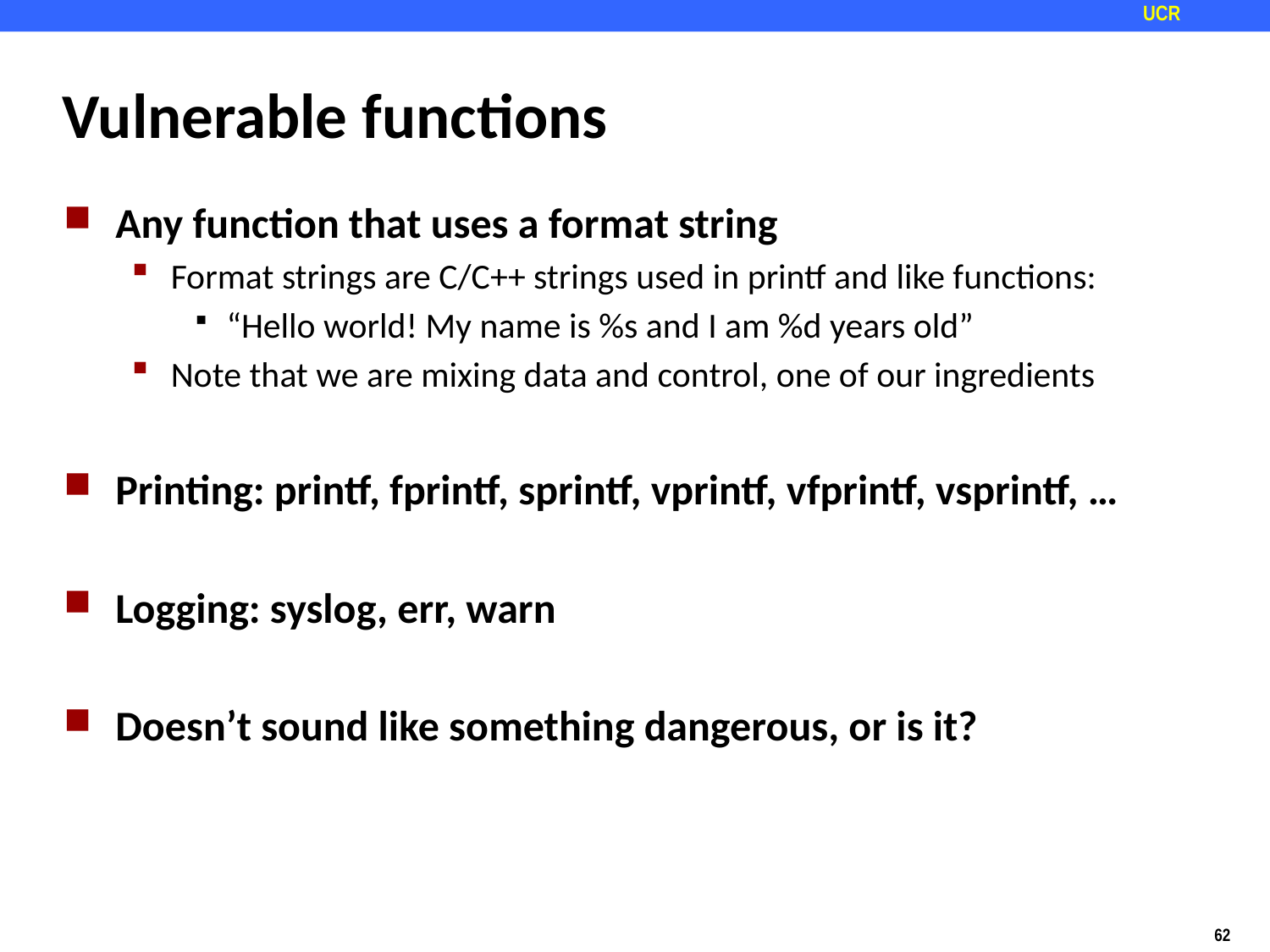

# Vulnerable functions
Any function that uses a format string
Format strings are C/C++ strings used in printf and like functions:
“Hello world! My name is %s and I am %d years old”
Note that we are mixing data and control, one of our ingredients

Printing: printf, fprintf, sprintf, vprintf, vfprintf, vsprintf, …

Logging: syslog, err, warn

Doesn’t sound like something dangerous, or is it?